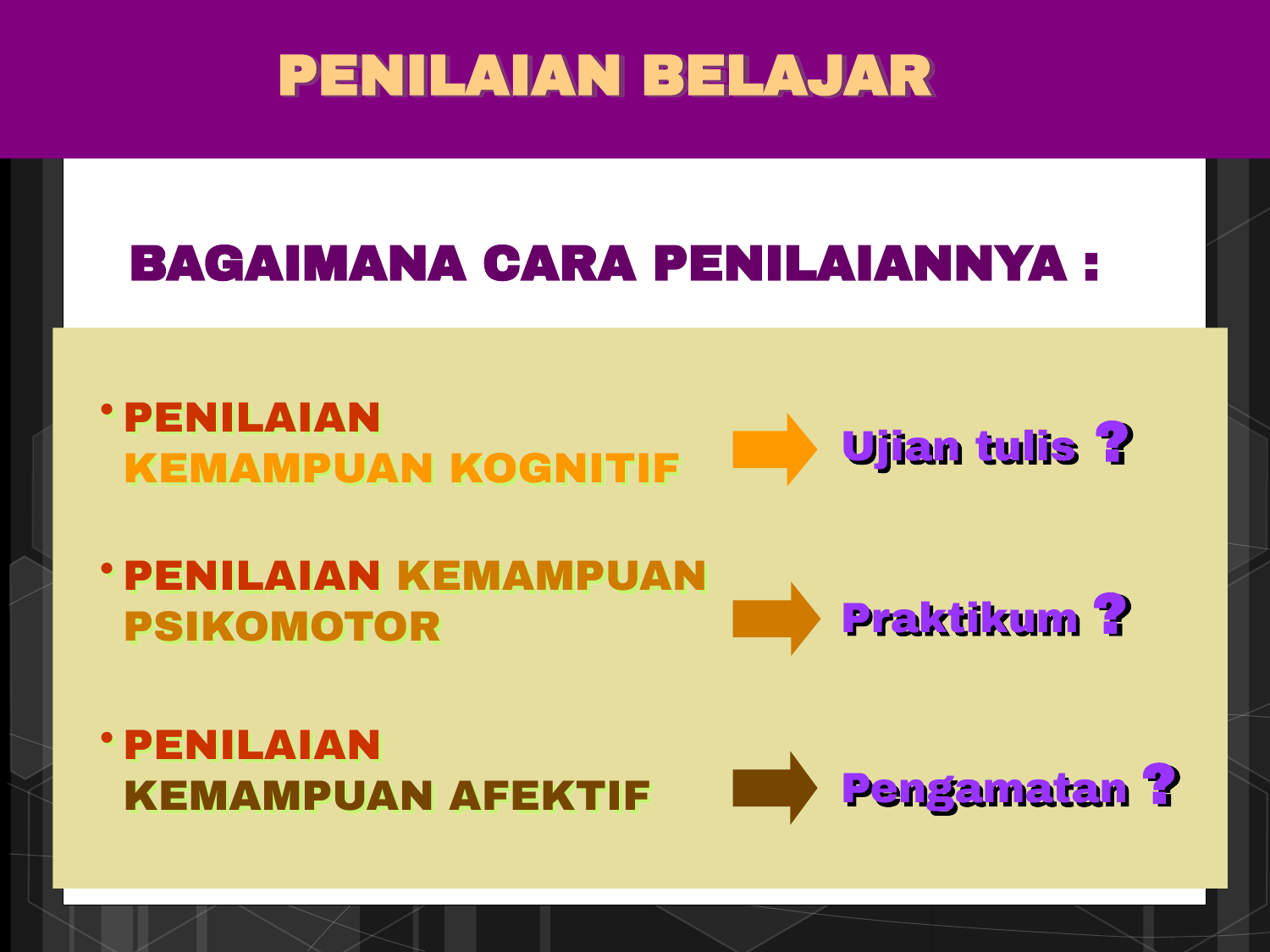

PENILAIAN BELAJAR
BAGAIMANA CARA PENILAIANNYA :

PENILAIAN KEMAMPUAN KOGNITIF
Ujian tulis ?

PENILAIAN KEMAMPUAN PSIKOMOTOR
Praktikum ?

PENILAIAN KEMAMPUAN AFEKTIF
Pengamatan ?